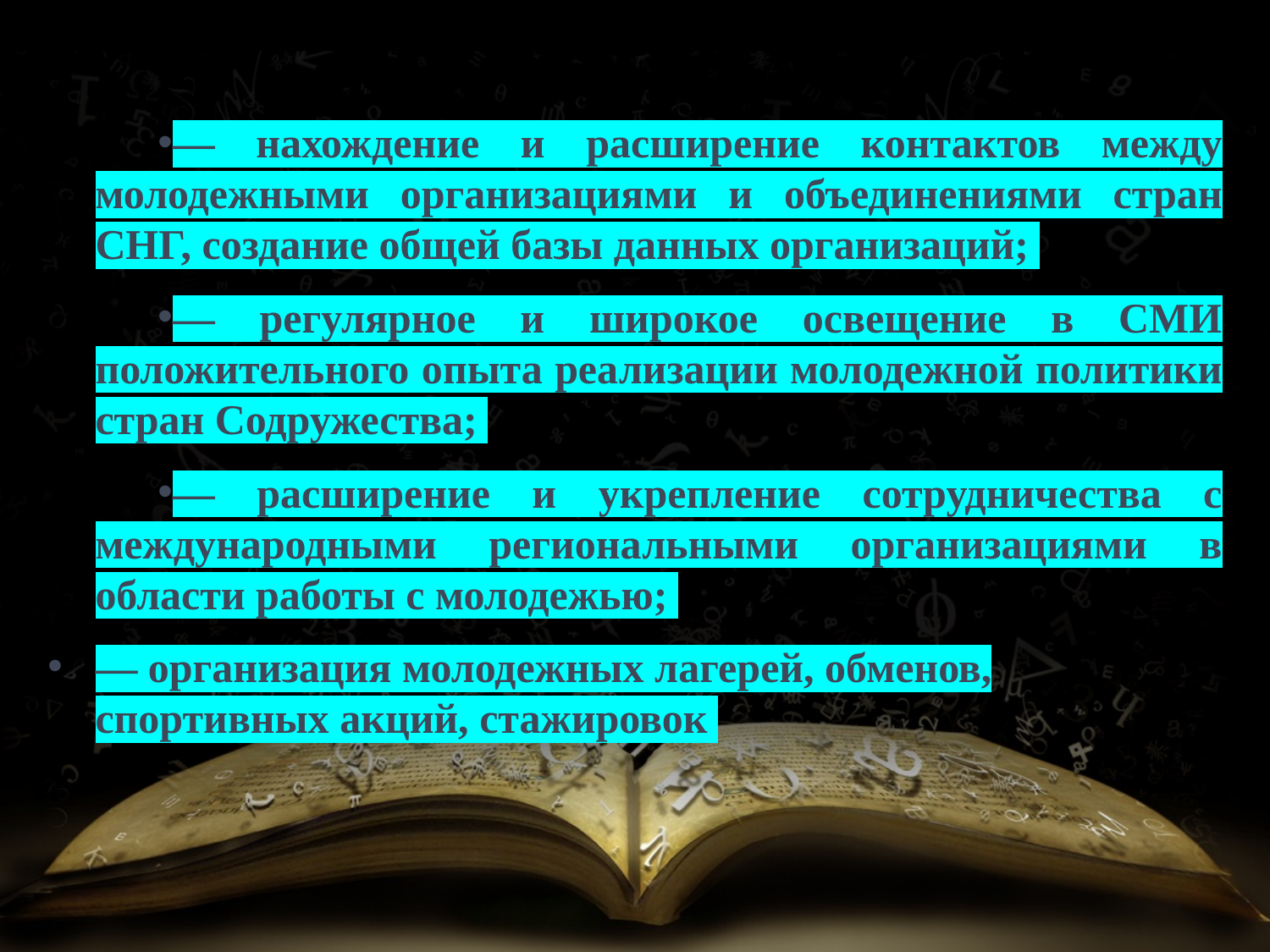

— нахождение и расширение контактов между молодежными организациями и объединениями стран СНГ, создание общей базы данных организаций;
— регулярное и широкое освещение в СМИ положительного опыта реализации молодежной политики стран Содружества;
— расширение и укрепление сотрудничества с международными региональными организациями в области работы с молодежью;
— организация молодежных лагерей, обменов, спортивных акций, стажировок